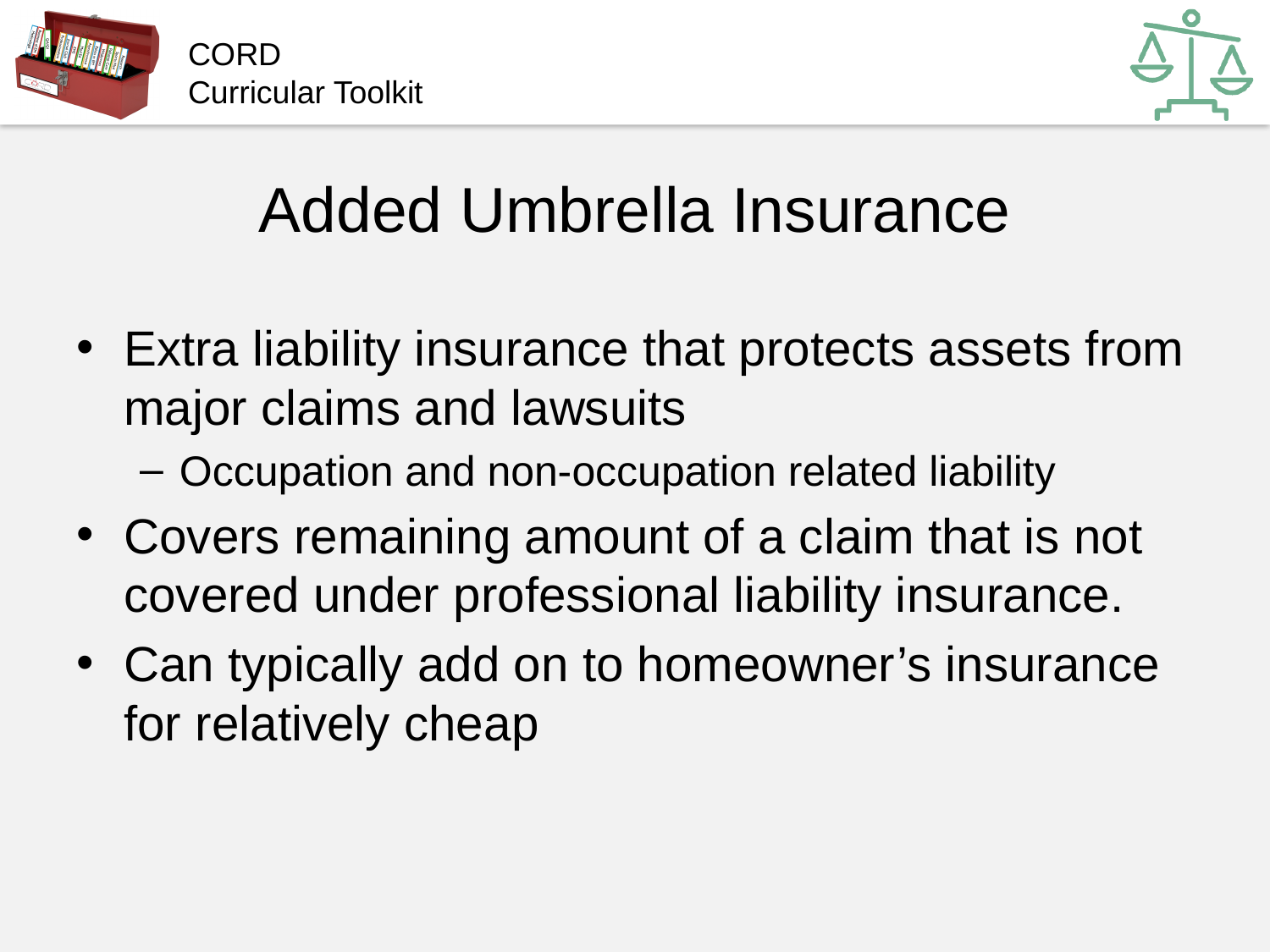

# Added Umbrella Insurance
Extra liability insurance that protects assets from major claims and lawsuits
Occupation and non-occupation related liability
Covers remaining amount of a claim that is not covered under professional liability insurance.
Can typically add on to homeowner’s insurance for relatively cheap